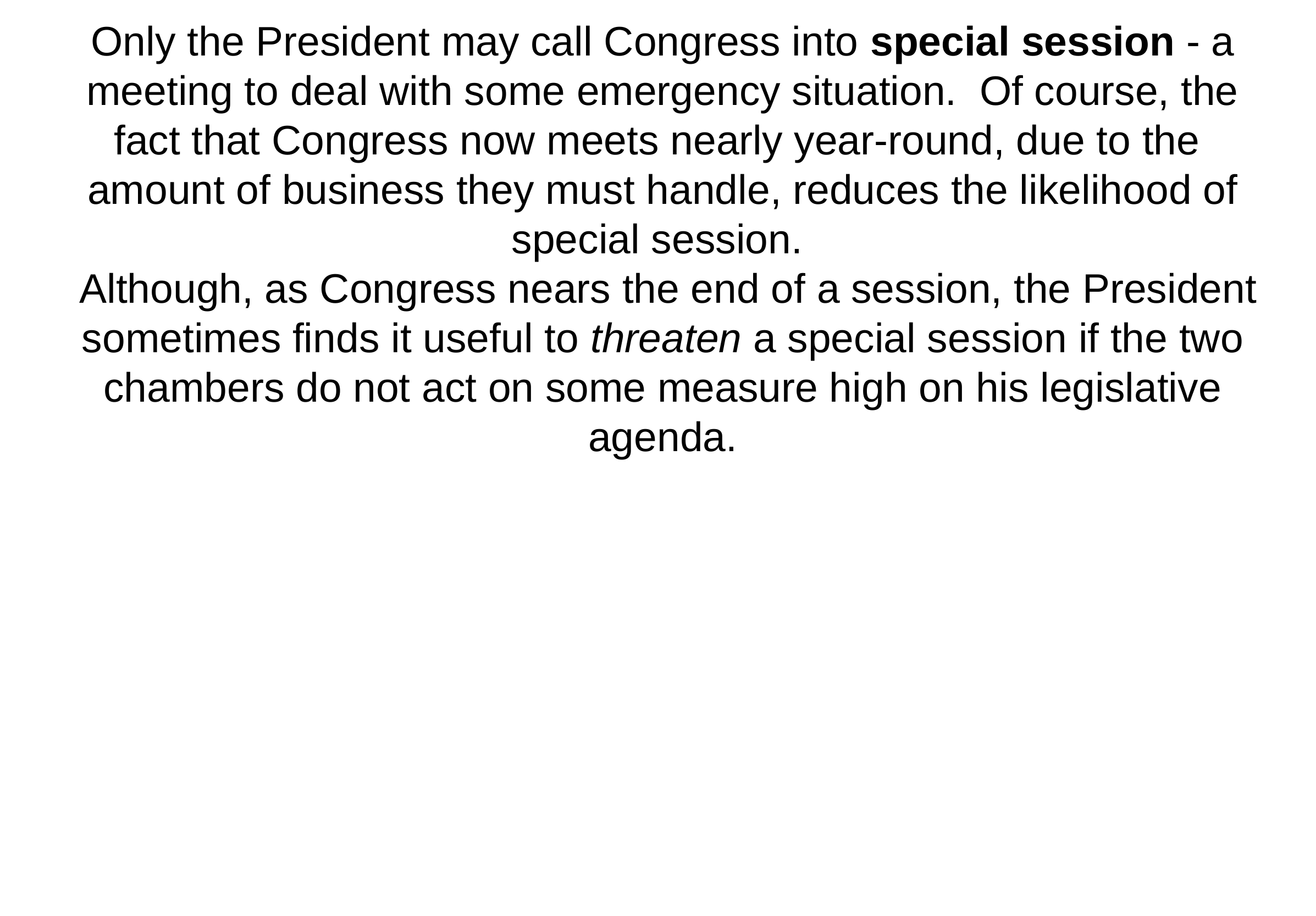

Only the President may call Congress  into special session - a meeting to  deal with some emergency situation.   Of course, the fact that Congress now  meets nearly year-round, due to the  amount of business they must handle,  reduces the likelihood of special  session.
 Although, as Congress nears the end  of a session, the President sometimes  finds it useful to threaten a special  session if the two chambers do not act  on some measure high on his  legislative agenda.